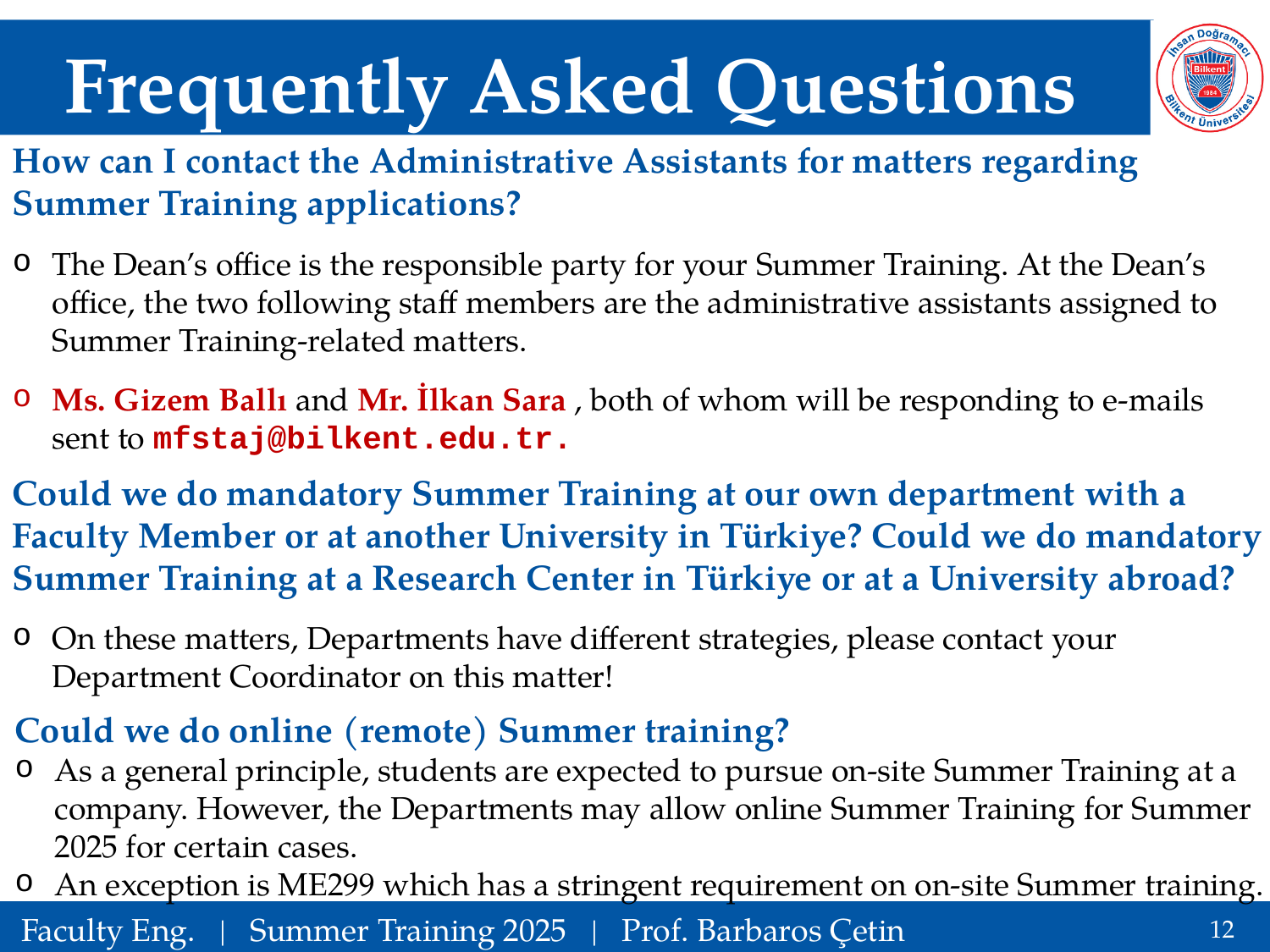

# Frequently Asked Questions
How can I contact the Administrative Assistants for matters regarding Summer Training applications?
The Dean’s office is the responsible party for your Summer Training. At the Dean’s office, the two following staff members are the administrative assistants assigned to Summer Training-related matters.
Ms. Gizem Ballı and Mr. İlkan Sara , both of whom will be responding to e-mails sent to mfstaj@bilkent.edu.tr.
Could we do mandatory Summer Training at our own department with a Faculty Member or at another University in Türkiye? Could we do mandatory Summer Training at a Research Center in Türkiye or at a University abroad?
On these matters, Departments have different strategies, please contact your Department Coordinator on this matter!
Could we do online (remote) Summer training?
As a general principle, students are expected to pursue on-site Summer Training at a company. However, the Departments may allow online Summer Training for Summer 2025 for certain cases.
An exception is ME299 which has a stringent requirement on on-site Summer training.
12